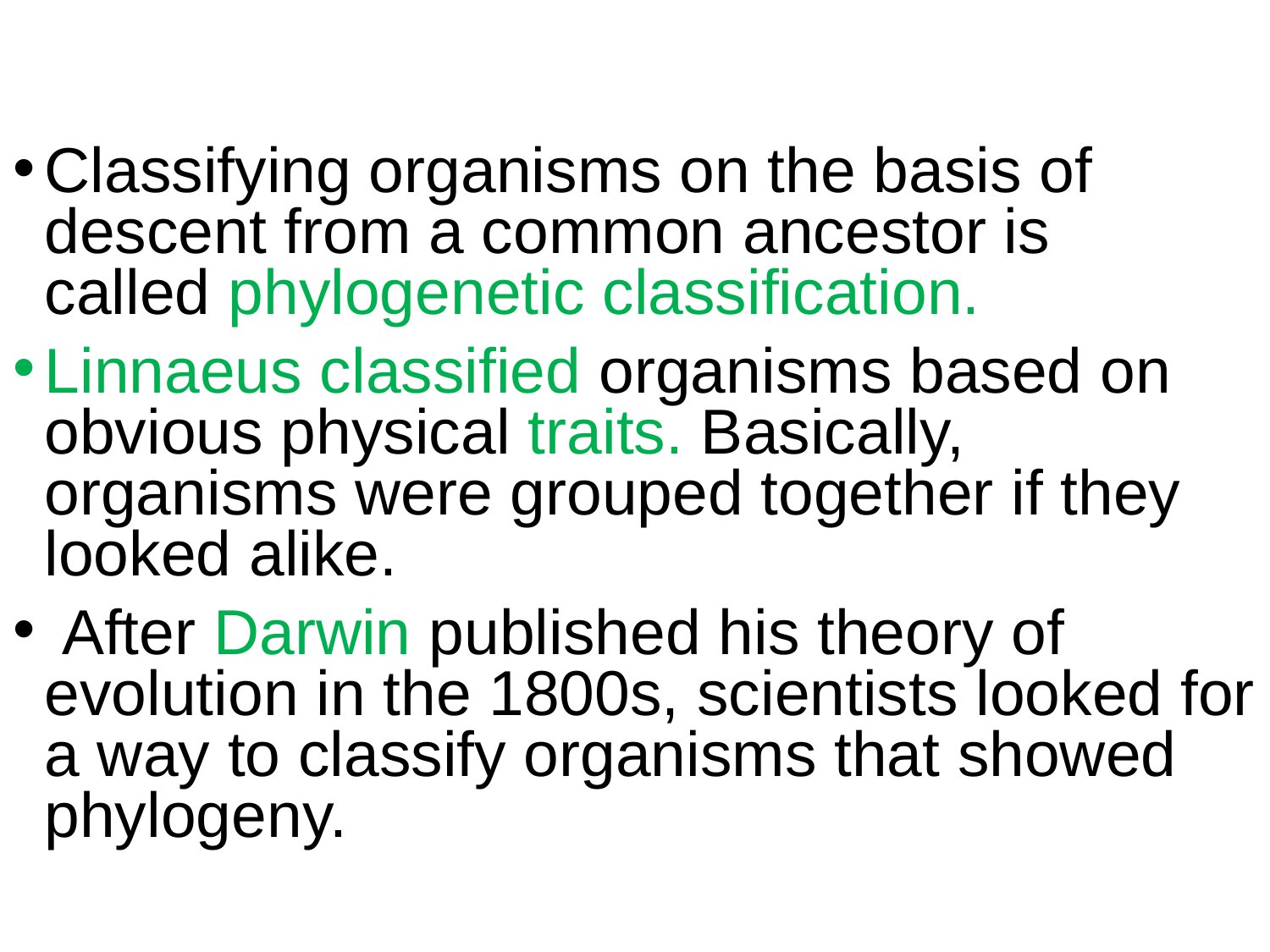

Classifying organisms on the basis of descent from a common ancestor is called phylogenetic classification.
Linnaeus classified organisms based on obvious physical traits. Basically, organisms were grouped together if they looked alike.
 After Darwin published his theory of evolution in the 1800s, scientists looked for a way to classify organisms that showed phylogeny.